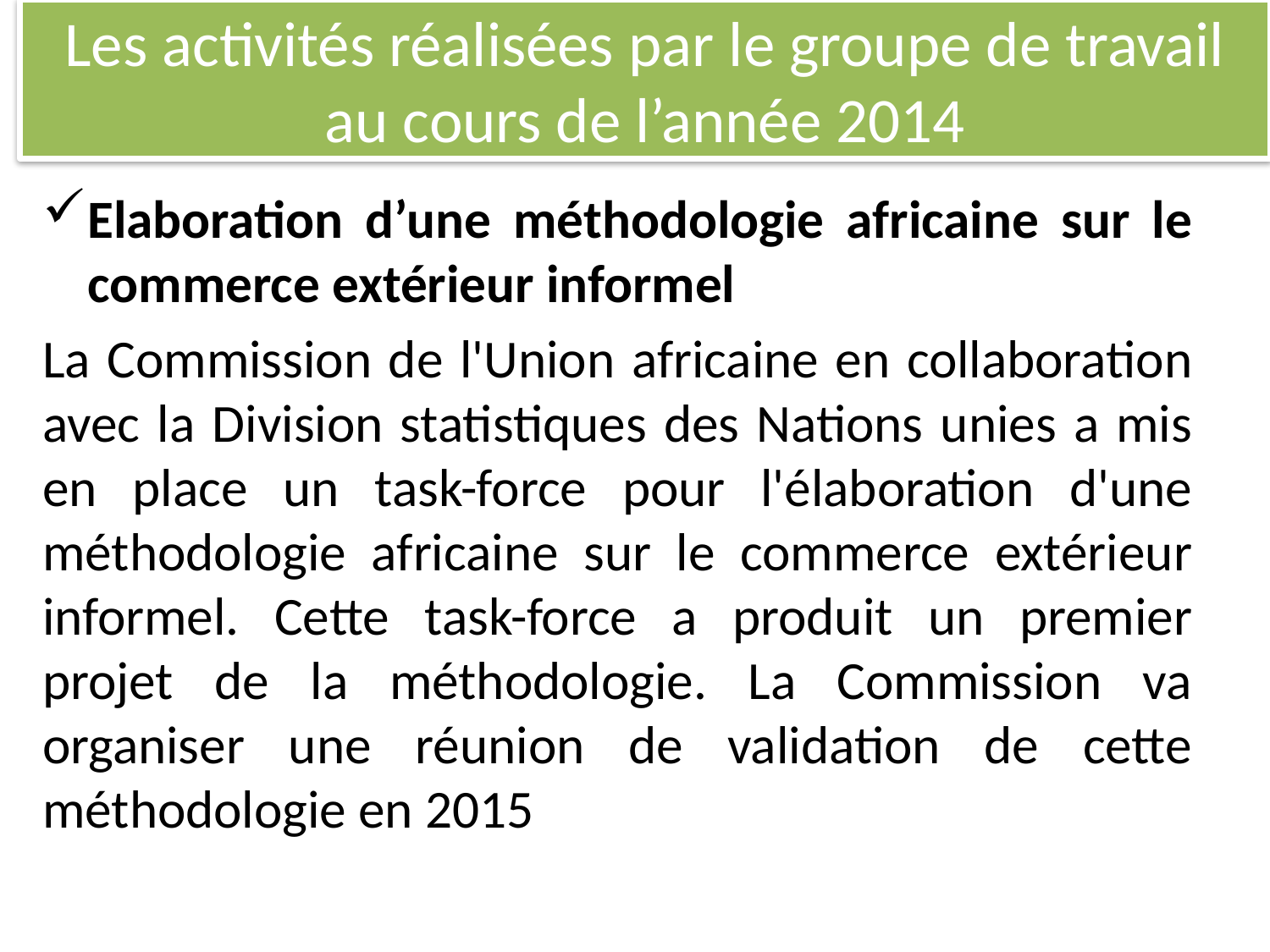

# Les activités réalisées par le groupe de travail au cours de l’année 2014
Elaboration d’une méthodologie africaine sur le commerce extérieur informel
La Commission de l'Union africaine en collaboration avec la Division statistiques des Nations unies a mis en place un task-force pour l'élaboration d'une méthodologie africaine sur le commerce extérieur informel. Cette task-force a produit un premier projet de la méthodologie. La Commission va organiser une réunion de validation de cette méthodologie en 2015